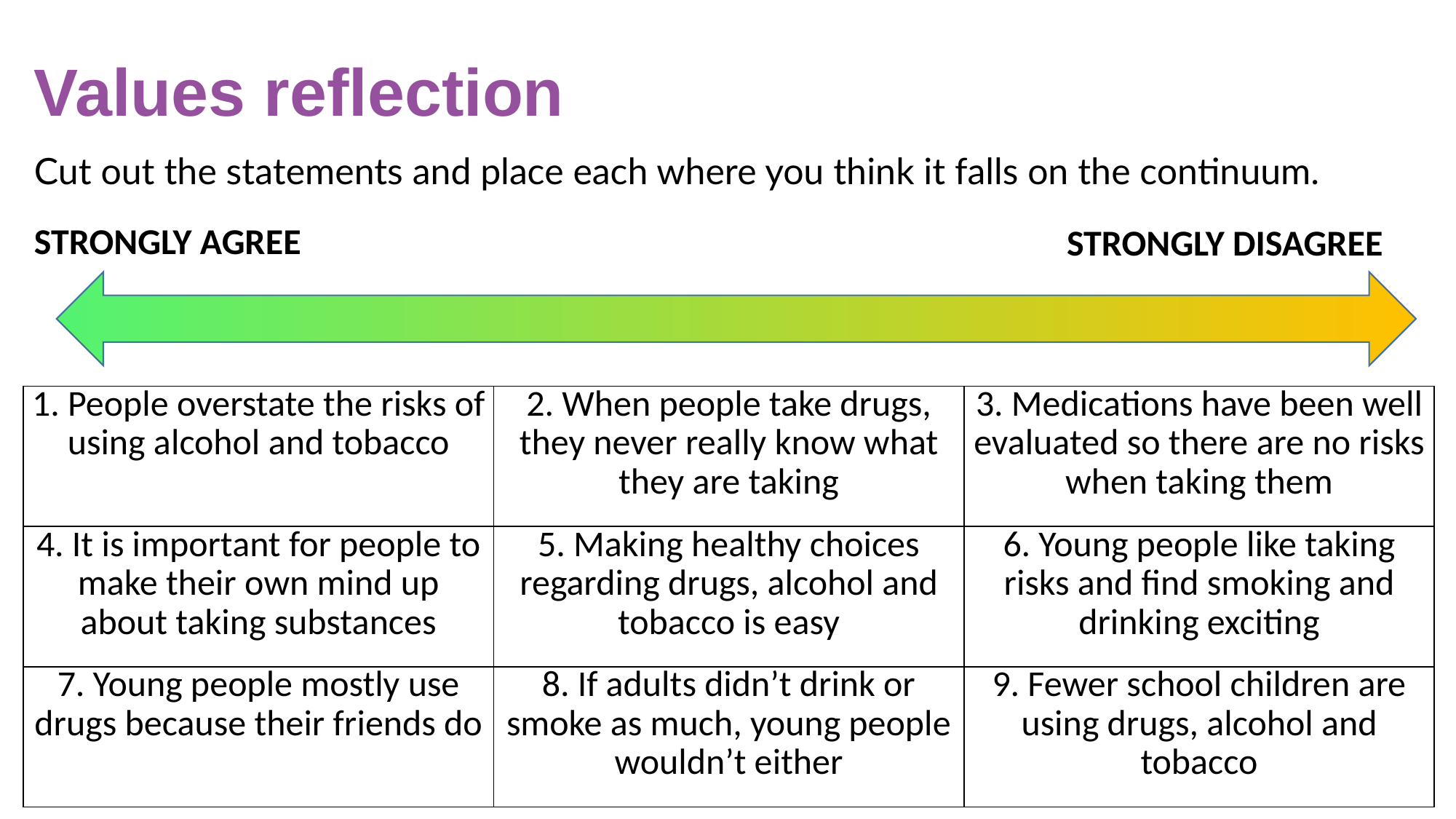

Values reflection
Cut out the statements and place each where you think it falls on the continuum.

STRONGLY AGREE
STRONGLY DISAGREE

| 1. People overstate the risks of using alcohol and tobacco | 2. When people take drugs, they never really know what they are taking | 3. Medications have been well evaluated so there are no risks when taking them |
| --- | --- | --- |
| 4. It is important for people to make their own mind up about taking substances | 5. Making healthy choices regarding drugs, alcohol and tobacco is easy | 6. Young people like taking risks and find smoking and drinking exciting |
| 7. Young people mostly use drugs because their friends do | 8. If adults didn’t drink or smoke as much, young people wouldn’t either | 9. Fewer school children are using drugs, alcohol and tobacco |
© PSHE Association 2020
12